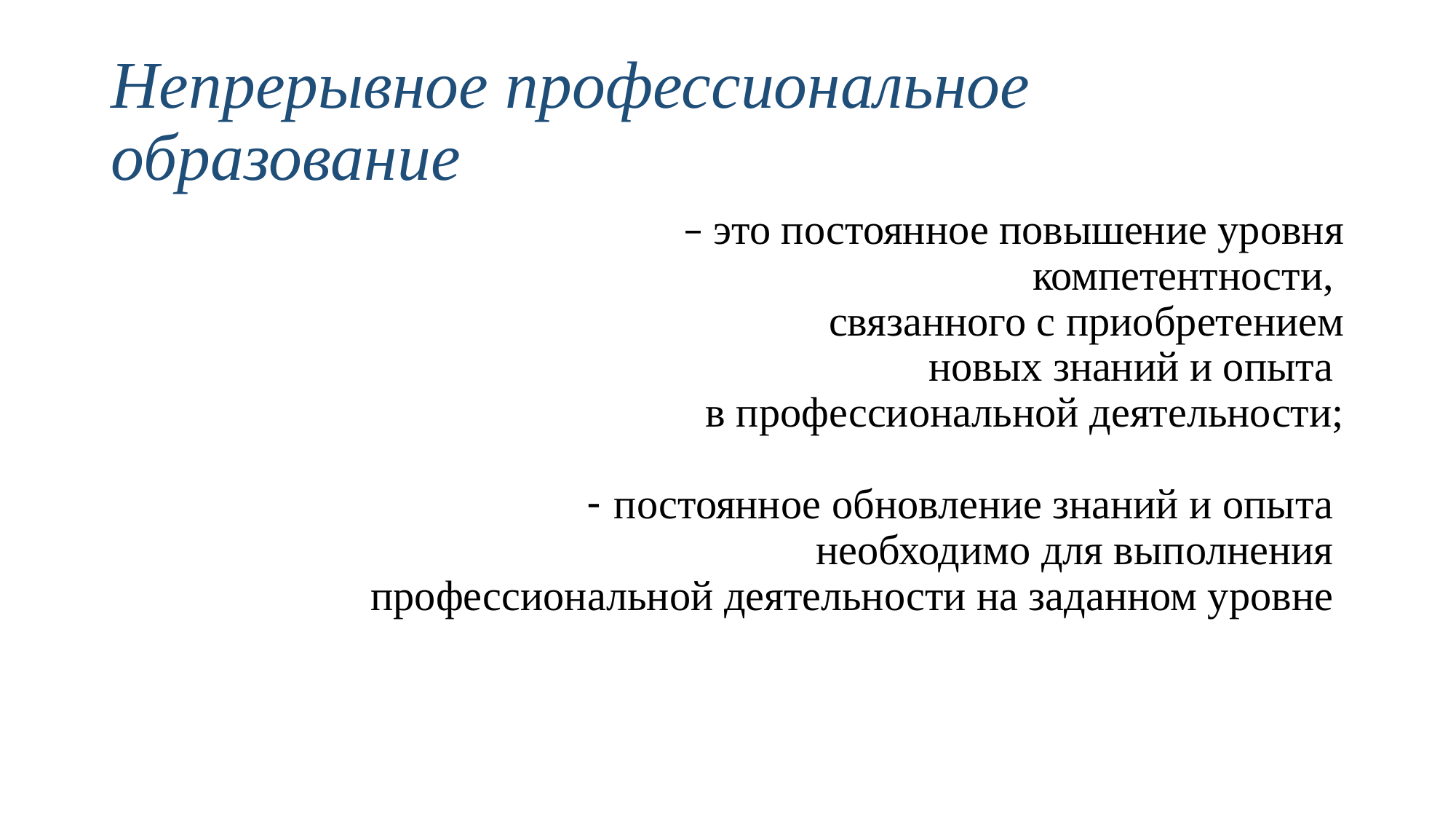

# Непрерывное профессиональное образование
			– это постоянное повышение уровня компетентности,
связанного с приобретением
 новых знаний и опыта
в профессиональной деятельности;

постоянное обновление знаний и опыта
необходимо для выполнения
профессиональной деятельности на заданном уровне